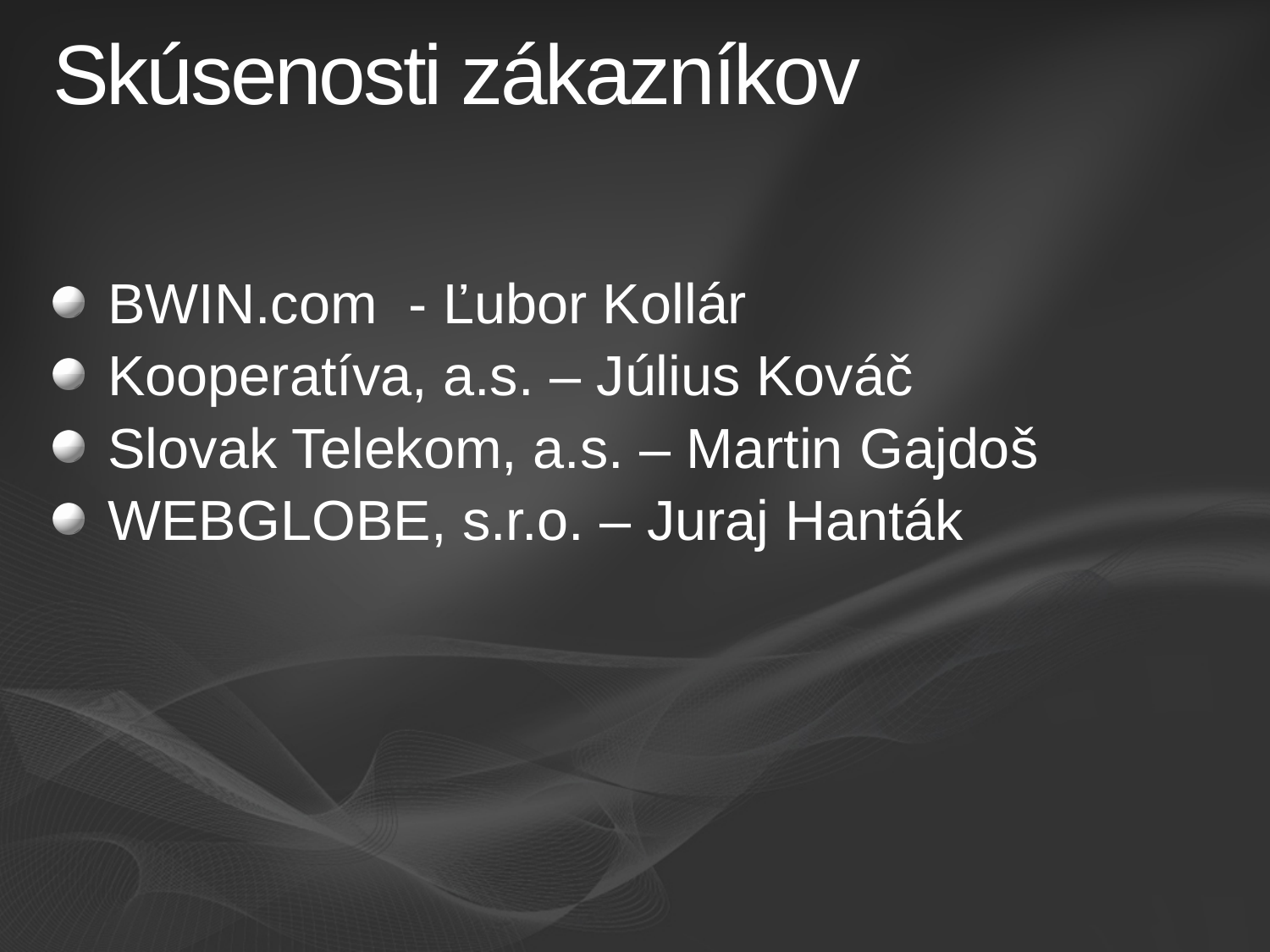

# Skúsenosti zákazníkov

BWIN.com  - Ľubor Kollár
Kooperatíva, a.s. – Július Kováč
Slovak Telekom, a.s. – Martin Gajdoš
WEBGLOBE, s.r.o. – Juraj Hanták